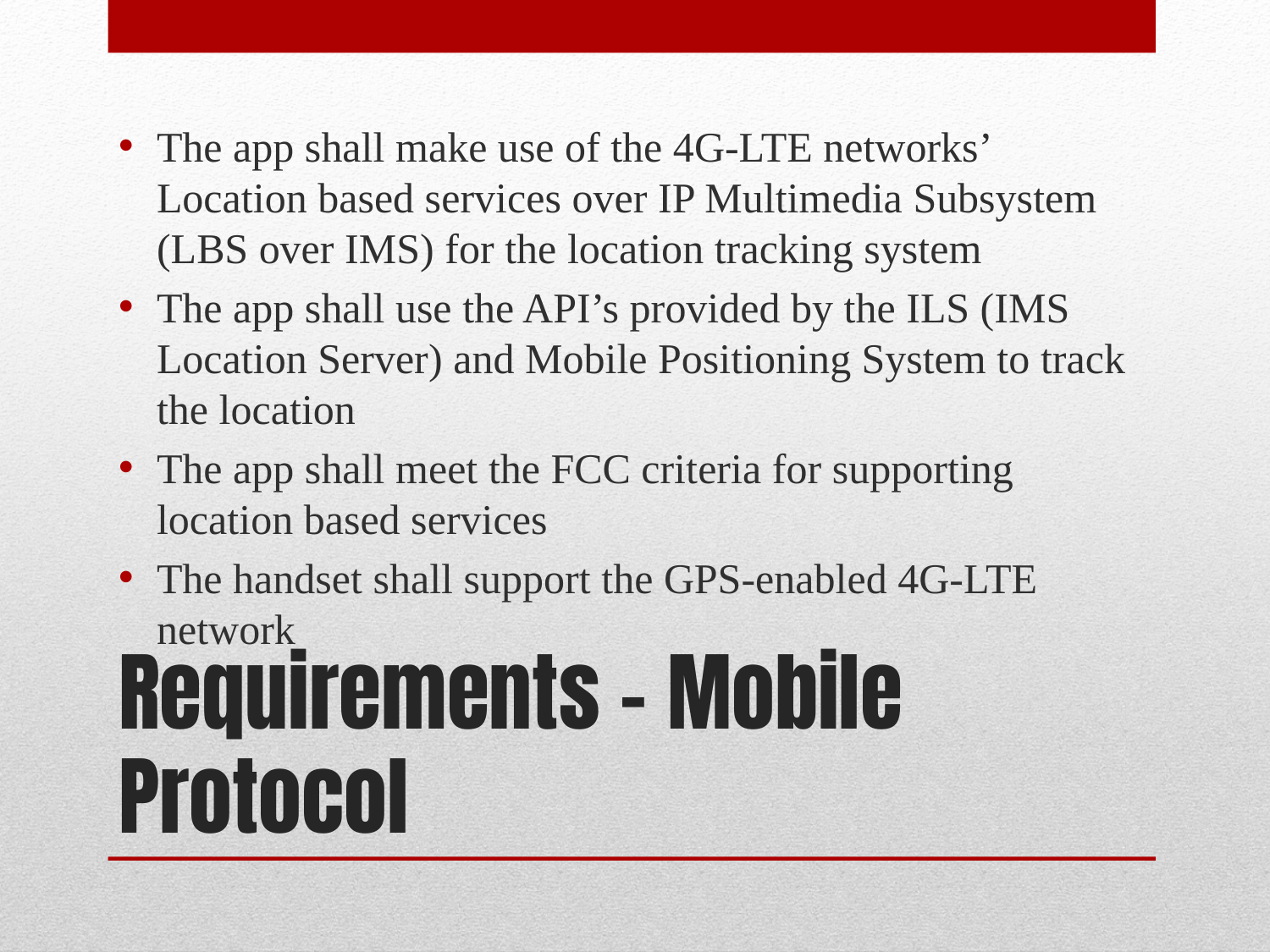

The app shall make use of the 4G-LTE networks’ Location based services over IP Multimedia Subsystem (LBS over IMS) for the location tracking system
The app shall use the API’s provided by the ILS (IMS Location Server) and Mobile Positioning System to track the location
The app shall meet the FCC criteria for supporting location based services
The handset shall support the GPS-enabled 4G-LTE network
# Requirements – Mobile Protocol